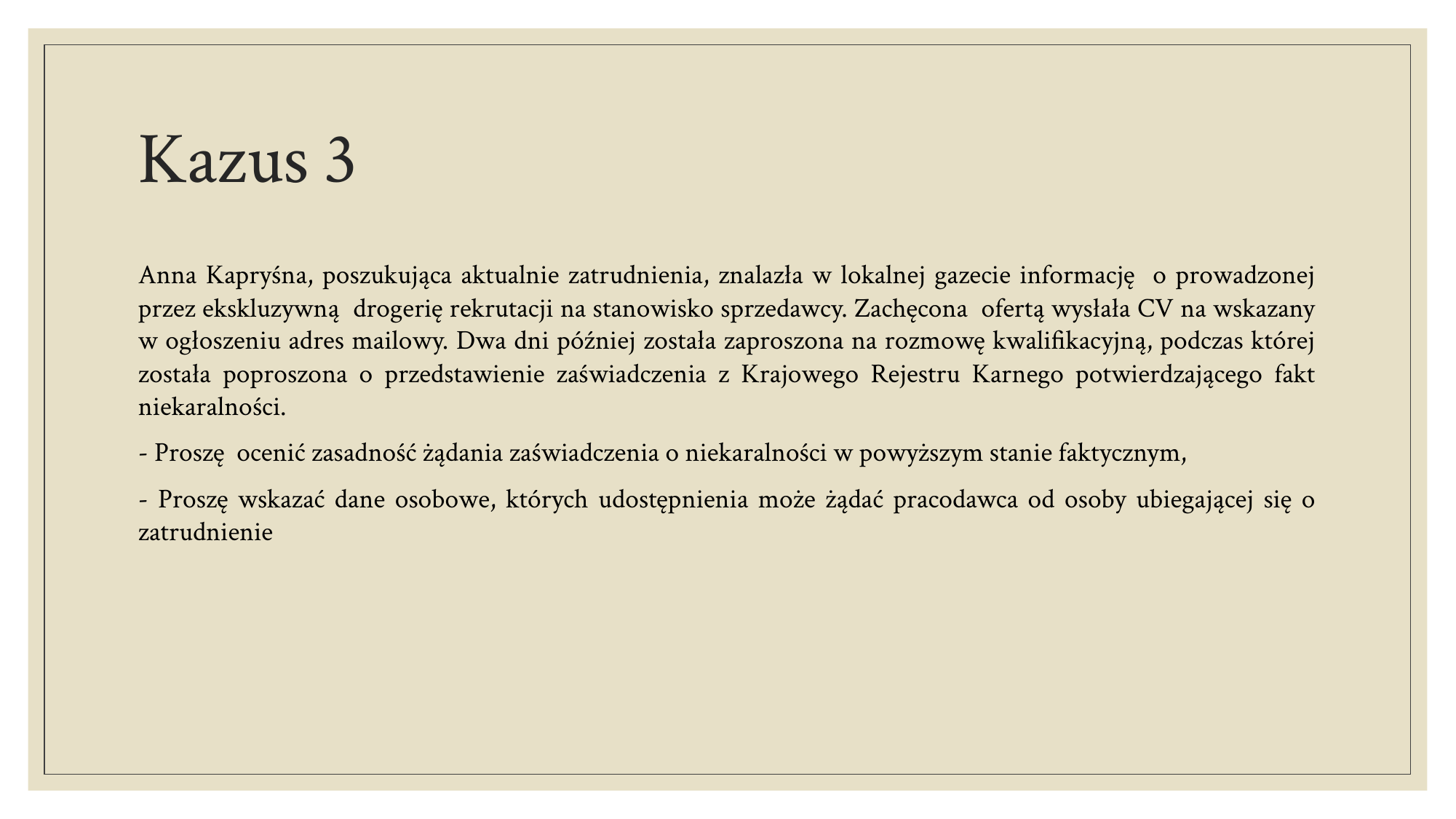

# Kazus 3
Anna Kapryśna, poszukująca aktualnie zatrudnienia, znalazła w lokalnej gazecie informację  o prowadzonej przez ekskluzywną  drogerię rekrutacji na stanowisko sprzedawcy. Zachęcona  ofertą wysłała CV na wskazany w ogłoszeniu adres mailowy. Dwa dni później została zaproszona na rozmowę kwalifikacyjną, podczas której została poproszona o przedstawienie zaświadczenia z Krajowego Rejestru Karnego potwierdzającego fakt niekaralności.
- Proszę  ocenić zasadność żądania zaświadczenia o niekaralności w powyższym stanie faktycznym,
- Proszę wskazać dane osobowe, których udostępnienia może żądać pracodawca od osoby ubiegającej się o zatrudnienie